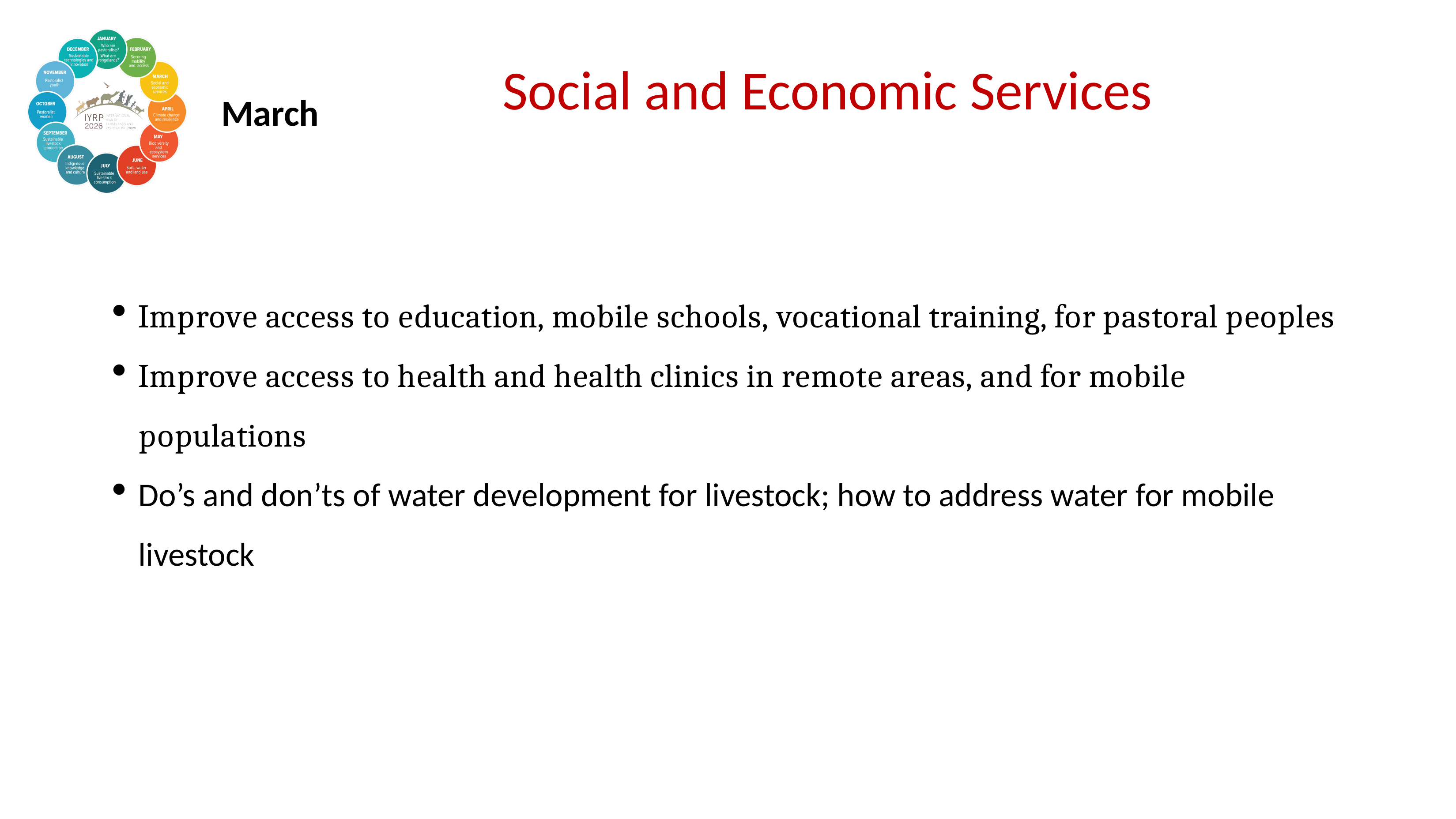

Social and Economic Services
March
Improve access to education, mobile schools, vocational training, for pastoral peoples
Improve access to health and health clinics in remote areas, and for mobile populations
Do’s and don’ts of water development for livestock; how to address water for mobile livestock